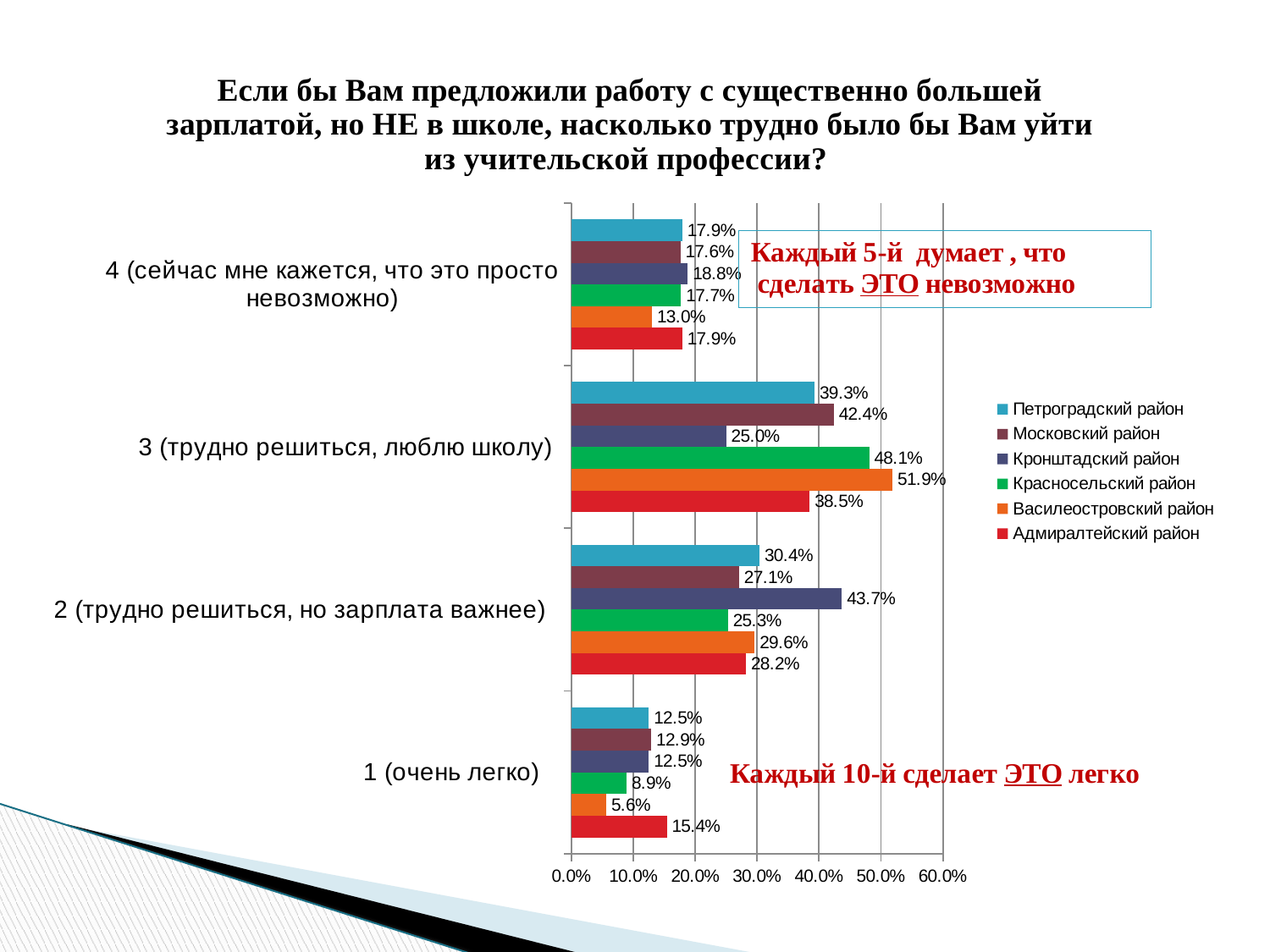

### Chart: Если бы Вам предложили работу с существенно большей зарплатой, но НЕ в школе, насколько трудно было бы Вам уйти из учительской профессии?

| Category | Петроградский район | Адмиралтейский район | Василеостровский район | Красносельский район | Кронштадский район | Московский район |
|---|---|---|---|---|---|---|
| 1 (очень легко)    | 0.125 | 0.1540000000000002 | 0.056 | 0.08900000000000007 | 0.125 | 0.129 |
| 2 (трудно решиться, но зарплата важнее)   | 0.3040000000000004 | 0.2820000000000001 | 0.2960000000000003 | 0.253 | 0.4370000000000004 | 0.271 |
| 3 (трудно решиться, люблю школу)  | 0.3930000000000005 | 0.38500000000000045 | 0.519 | 0.4810000000000003 | 0.25 | 0.4240000000000003 |
| 4 (сейчас мне кажется, что это просто невозможно)    | 0.1790000000000002 | 0.1790000000000002 | 0.13 | 0.17700000000000018 | 0.18800000000000022 | 0.17600000000000018 |